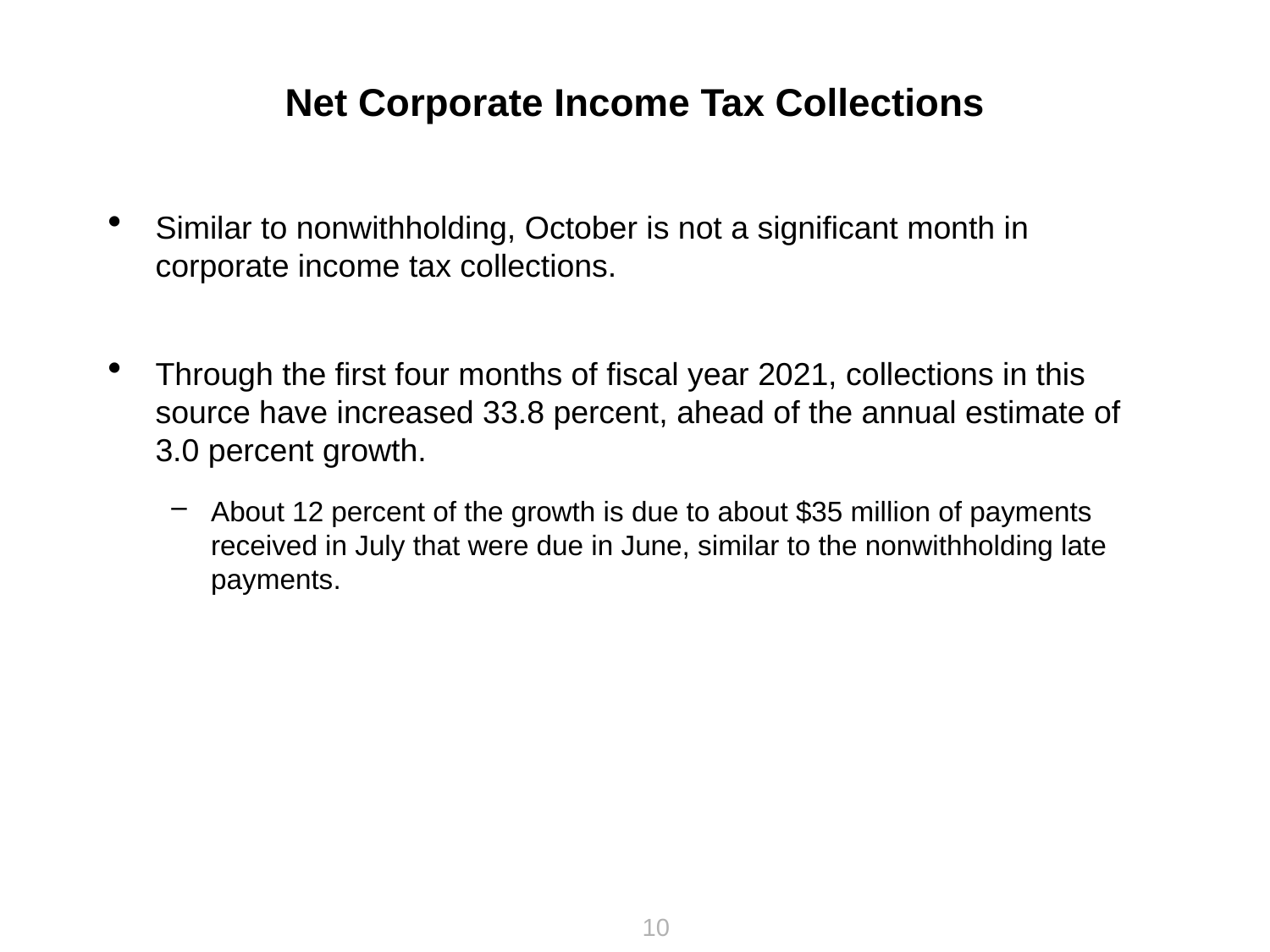

# Net Corporate Income Tax Collections
Similar to nonwithholding, October is not a significant month in corporate income tax collections.

Through the first four months of fiscal year 2021, collections in this source have increased 33.8 percent, ahead of the annual estimate of 3.0 percent growth.

About 12 percent of the growth is due to about $35 million of payments received in July that were due in June, similar to the nonwithholding late payments.

10